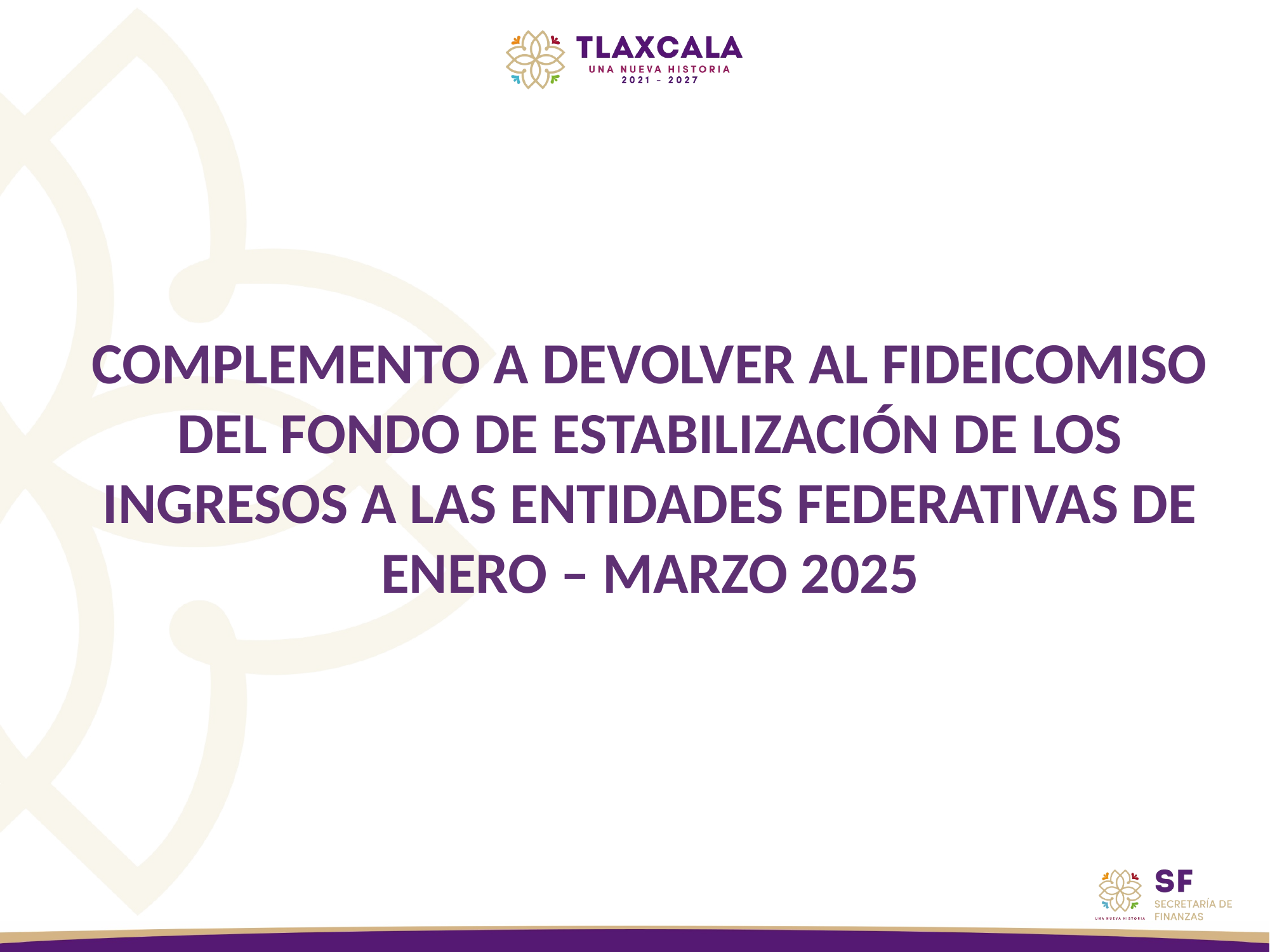

COMPLEMENTO A DEVOLVER AL FIDEICOMISO DEL FONDO DE ESTABILIZACIÓN DE LOS INGRESOS A LAS ENTIDADES FEDERATIVAS DE ENERO – MARZO 2025